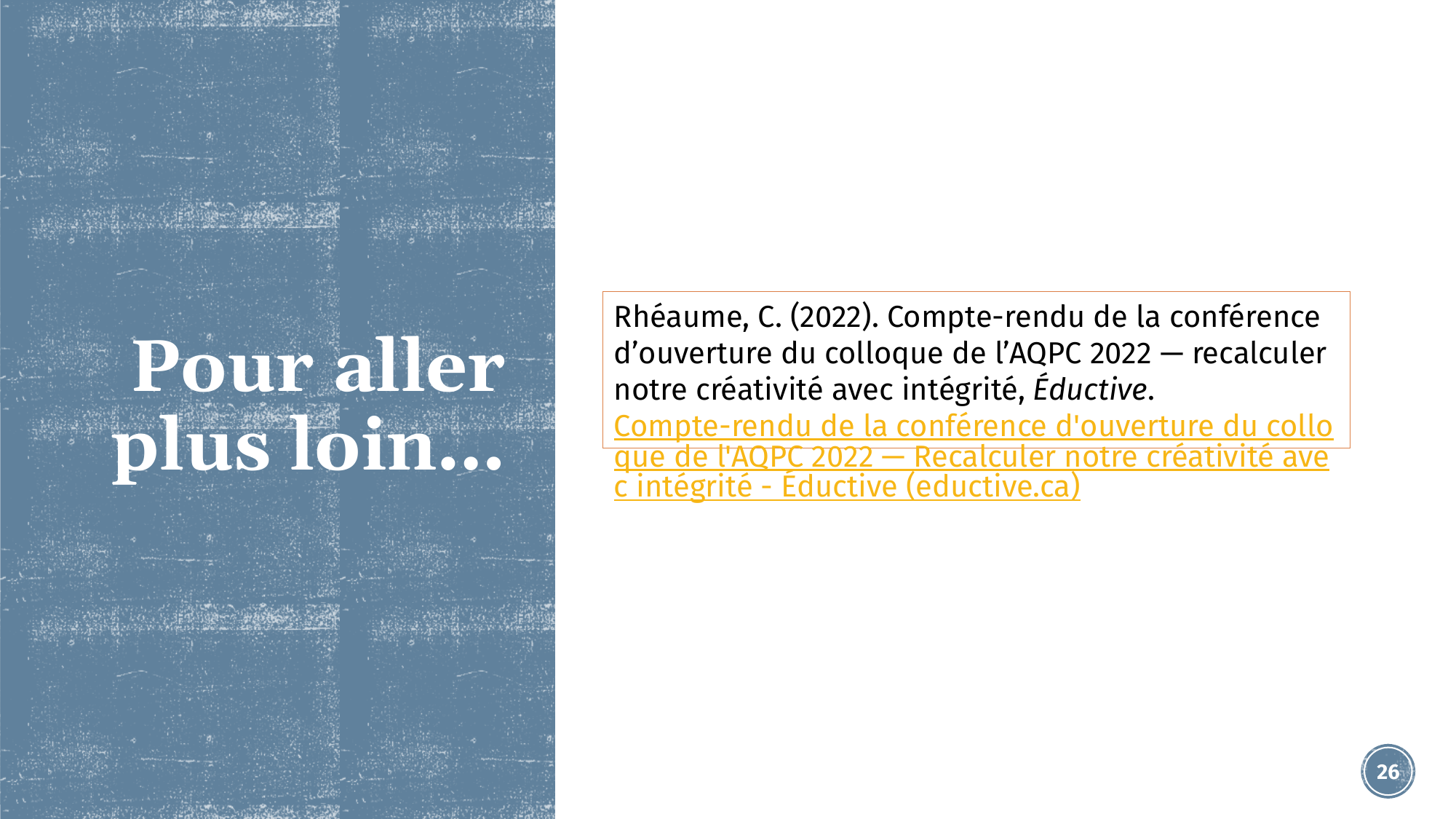

# Pour aller plus loin…
Rhéaume, C. (2022). Compte-rendu de la conférence d’ouverture du colloque de l’AQPC 2022 — recalculer notre créativité avec intégrité, Éductive. Compte-rendu de la conférence d'ouverture du colloque de l'AQPC 2022 — Recalculer notre créativité avec intégrité - Éductive (eductive.ca)

26